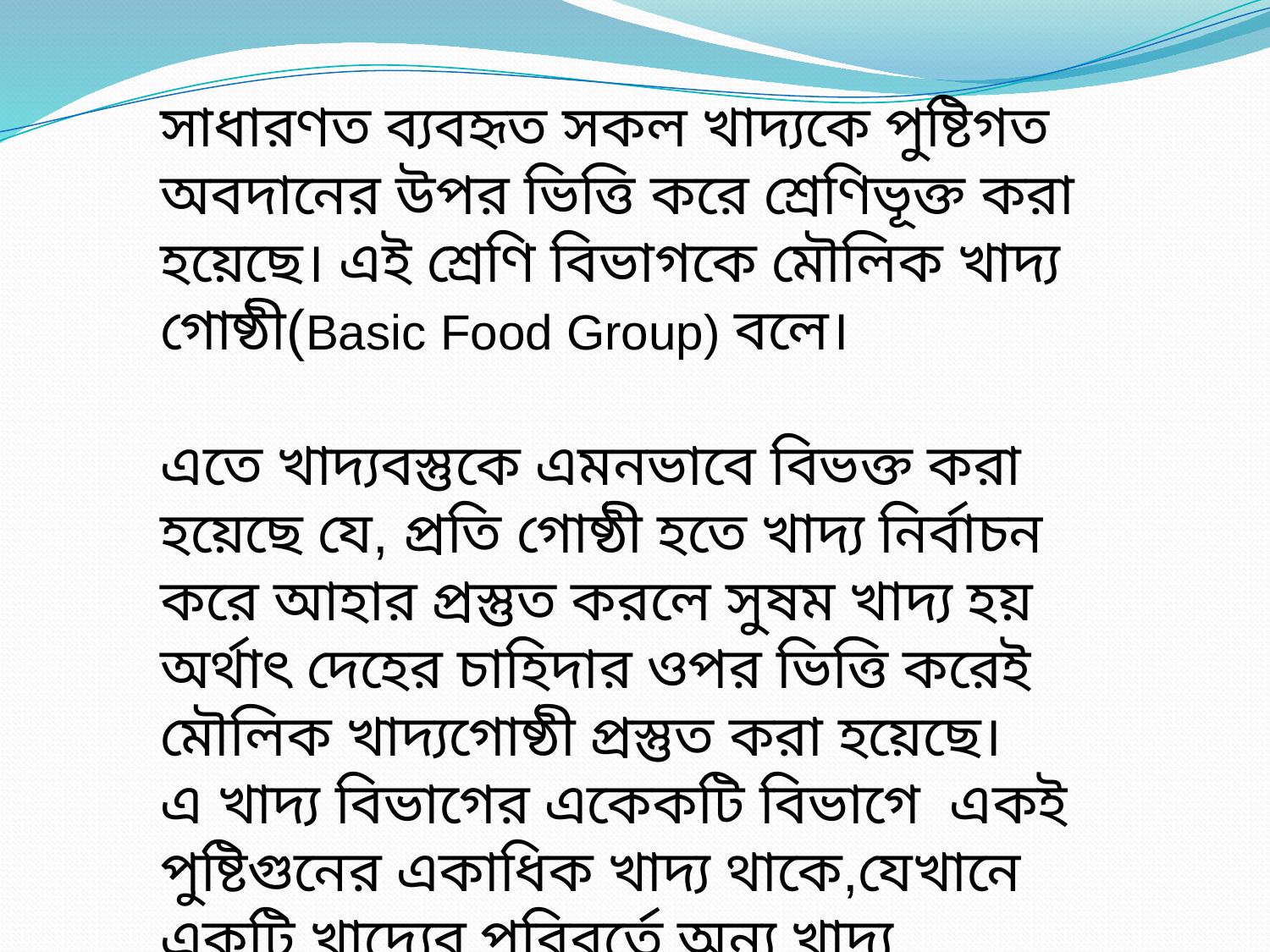

সাধারণত ব্যবহৃত সকল খাদ্যকে পুষ্টিগত অবদানের উপর ভিত্তি করে শ্রেণিভূক্ত করা হয়েছে। এই শ্রেণি বিভাগকে মৌলিক খাদ্য গোষ্ঠী(Basic Food Group) বলে।

এতে খাদ্যবস্তুকে এমনভাবে বিভক্ত করা হয়েছে যে, প্রতি গোষ্ঠী হতে খাদ্য নির্বাচন করে আহার প্রস্তুত করলে সুষম খাদ্য হয় অর্থাৎ দেহের চাহিদার ওপর ভিত্তি করেই মৌলিক খাদ্যগোষ্ঠী প্রস্তুত করা হয়েছে।
এ খাদ্য বিভাগের একেকটি বিভাগে  একই পুষ্টিগুনের একাধিক খাদ্য থাকে,যেখানে একটি খাদ্যের পরিবর্তে অন্য খাদ্য সুবিধামতো নির্বাচনের সুযোগ থাকে। একে খাদ্য বিনিময় (Food Exchange) বলে।